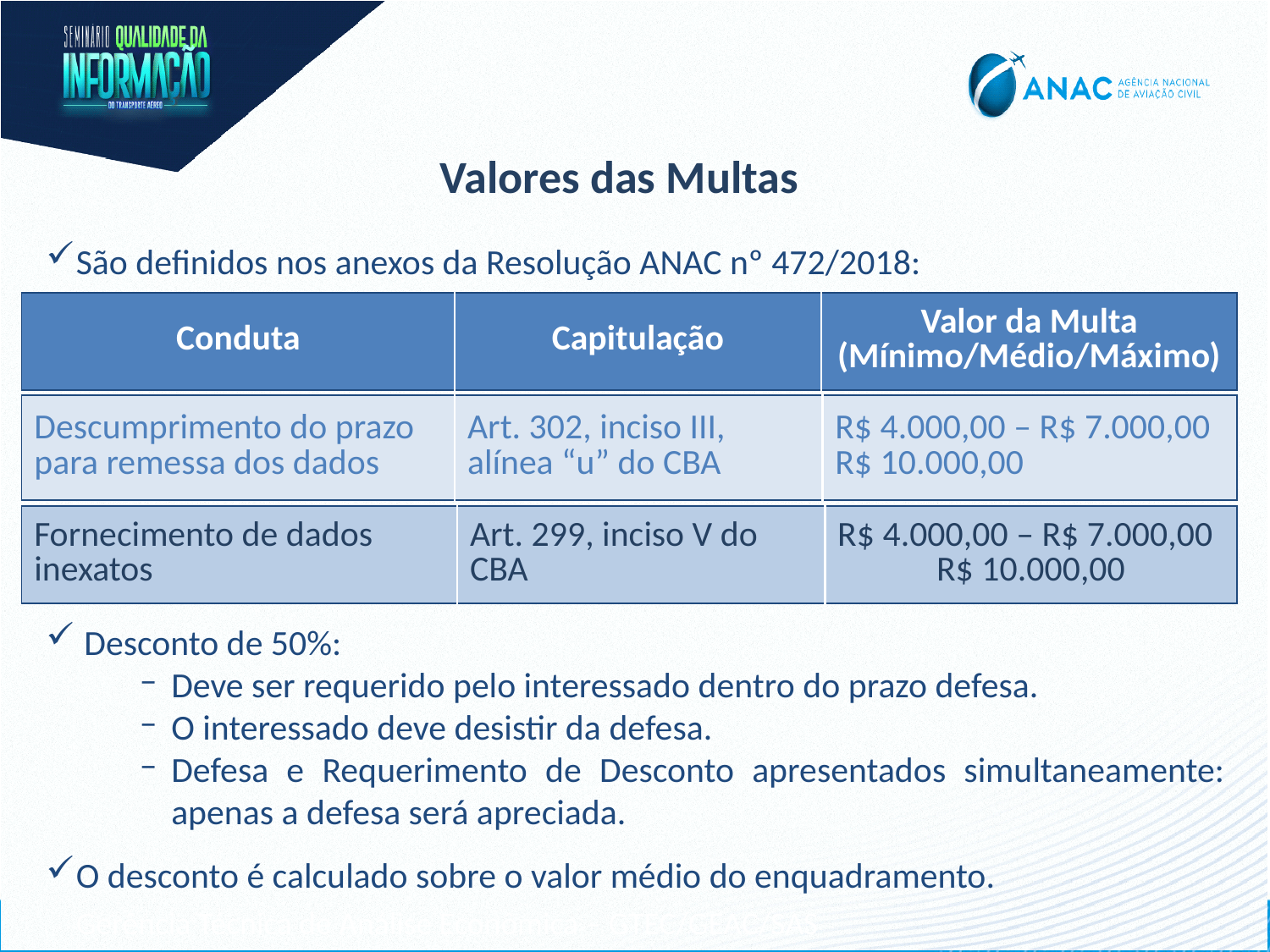

Valores das Multas

São definidos nos anexos da Resolução ANAC nº 472/2018:

 Desconto de 50%:
Deve ser requerido pelo interessado dentro do prazo defesa.
O interessado deve desistir da defesa.
Defesa e Requerimento de Desconto apresentados simultaneamente: apenas a defesa será apreciada.

O desconto é calculado sobre o valor médio do enquadramento.
| Conduta | Capitulação | Valor da Multa (Mínimo/Médio/Máximo) |
| --- | --- | --- |
| Descumprimento do prazo para remessa dos dados | Art. 302, inciso III, alínea “u” do CBA | R$ 4.000,00 – R$ 7.000,00 R$ 10.000,00 |
| --- | --- | --- |
| Fornecimento de dados inexatos | Art. 299, inciso V do CBA | R$ 4.000,00 – R$ 7.000,00 R$ 10.000,00 |
| --- | --- | --- |
Gerência Técnica de Análise Econômica – GTEC/GEAC/SAS